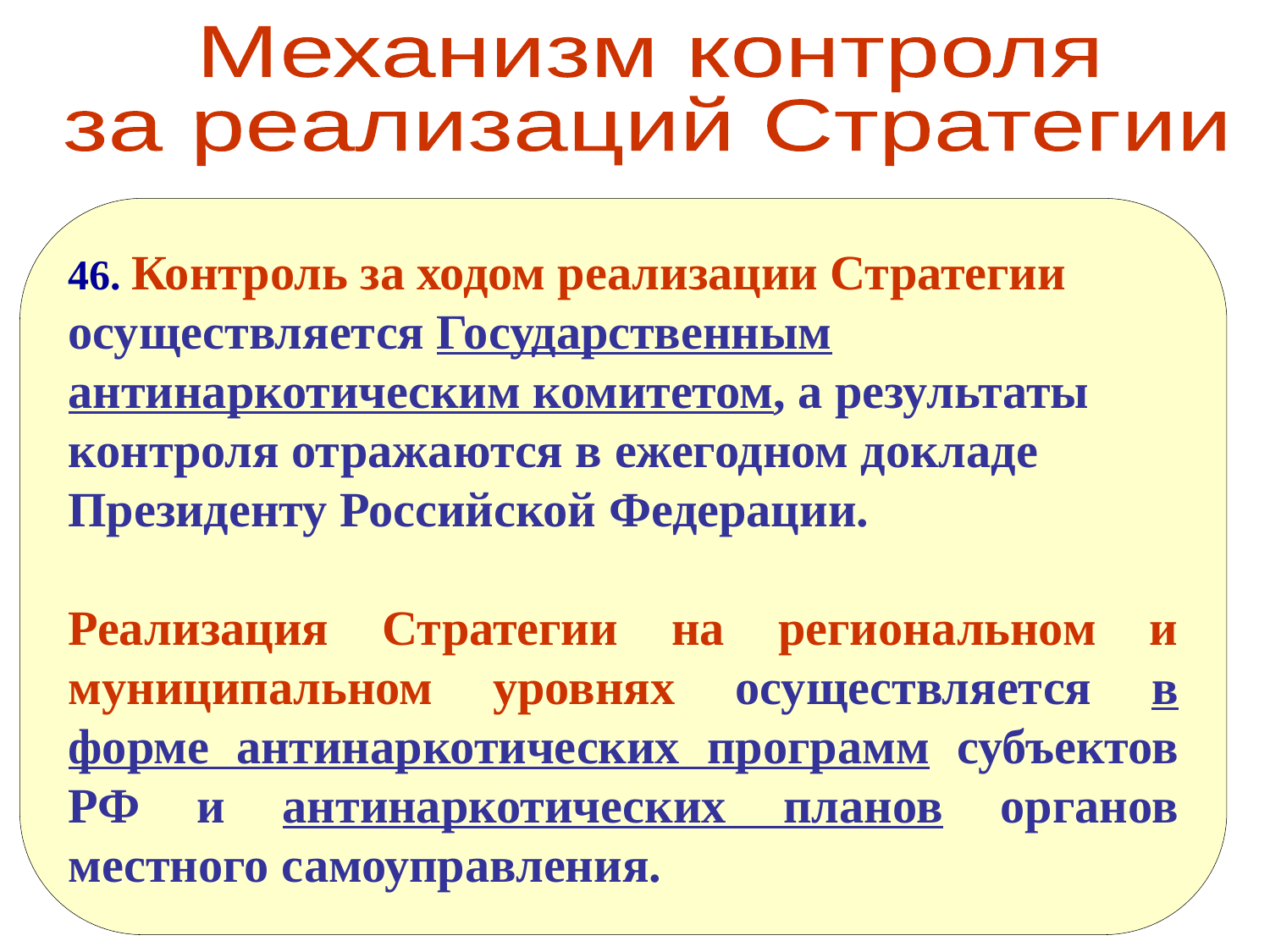

Механизм контроля
за реализаций Стратегии
46. Контроль за ходом реализации Стратегии осуществляется Государственным антинаркотическим комитетом, а результаты контроля отражаются в ежегодном докладе Президенту Российской Федерации.

Реализация Стратегии на региональном и муниципальном уровнях осуществляется в форме антинаркотических программ субъектов РФ и антинаркотических планов органов местного самоуправления.